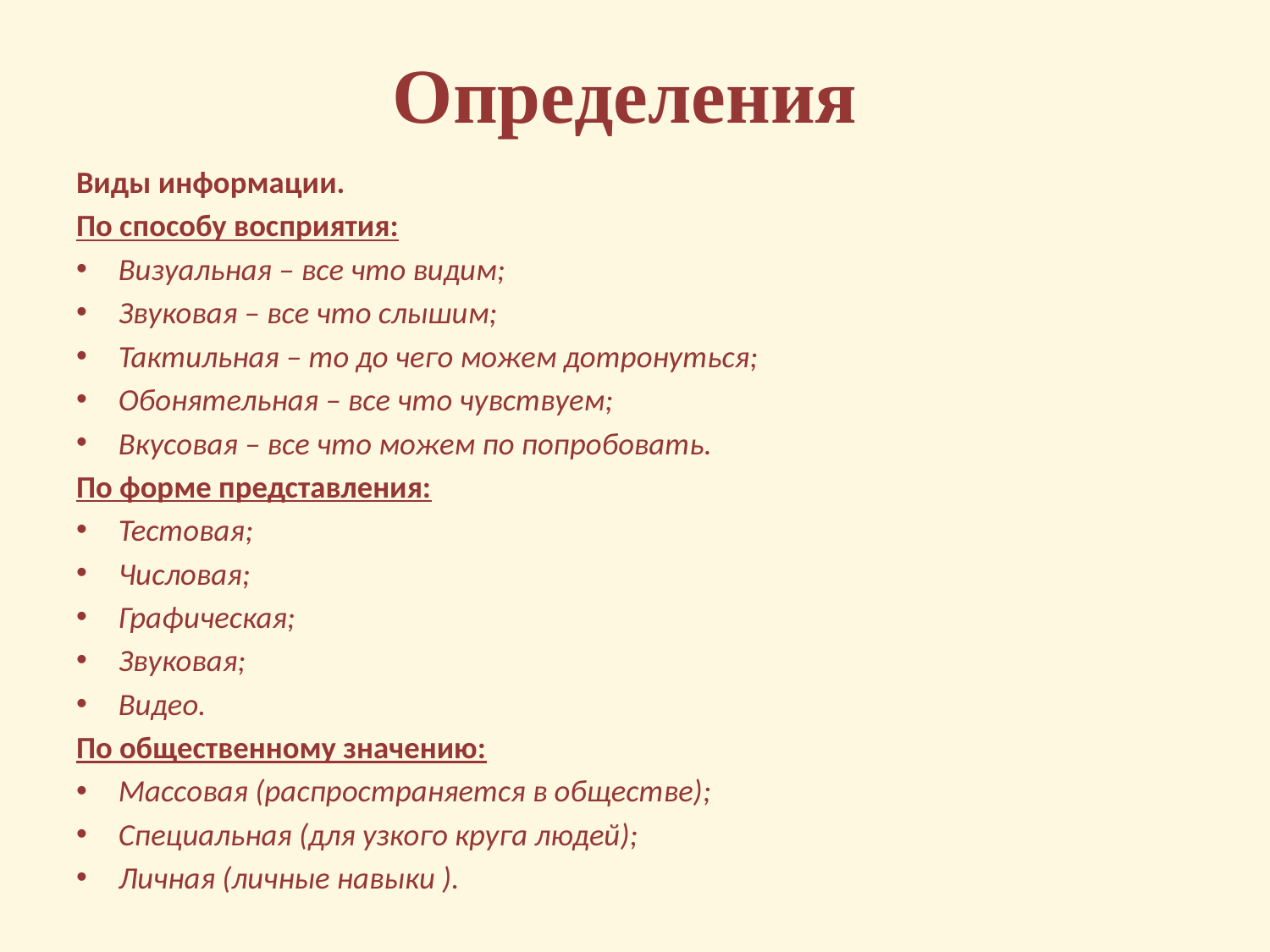

# Определения
Виды информации.
По способу восприятия:
Визуальная – все что видим;
Звуковая – все что слышим;
Тактильная – то до чего можем дотронуться;
Обонятельная – все что чувствуем;
Вкусовая – все что можем по попробовать.
По форме представления:
Тестовая;
Числовая;
Графическая;
Звуковая;
Видео.
По общественному значению:
Массовая (распространяется в обществе);
Специальная (для узкого круга людей);
Личная (личные навыки ).